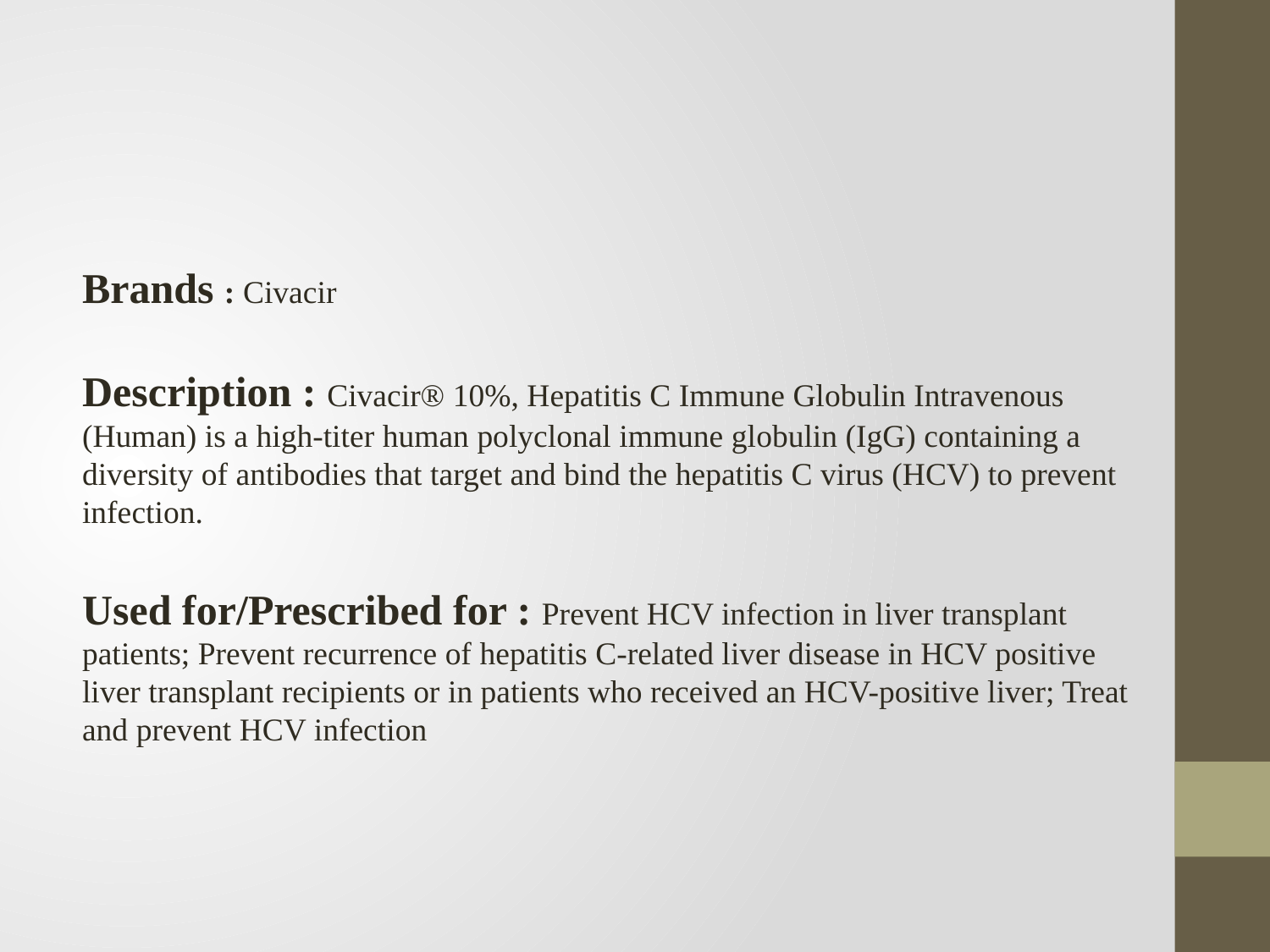

Brands : Civacir

Description : Civacir® 10%, Hepatitis C Immune Globulin Intravenous (Human) is a high-titer human polyclonal immune globulin (IgG) containing a diversity of antibodies that target and bind the hepatitis C virus (HCV) to prevent infection.

Used for/Prescribed for : Prevent HCV infection in liver transplant patients; Prevent recurrence of hepatitis C-related liver disease in HCV positive liver transplant recipients or in patients who received an HCV-positive liver; Treat and prevent HCV infection